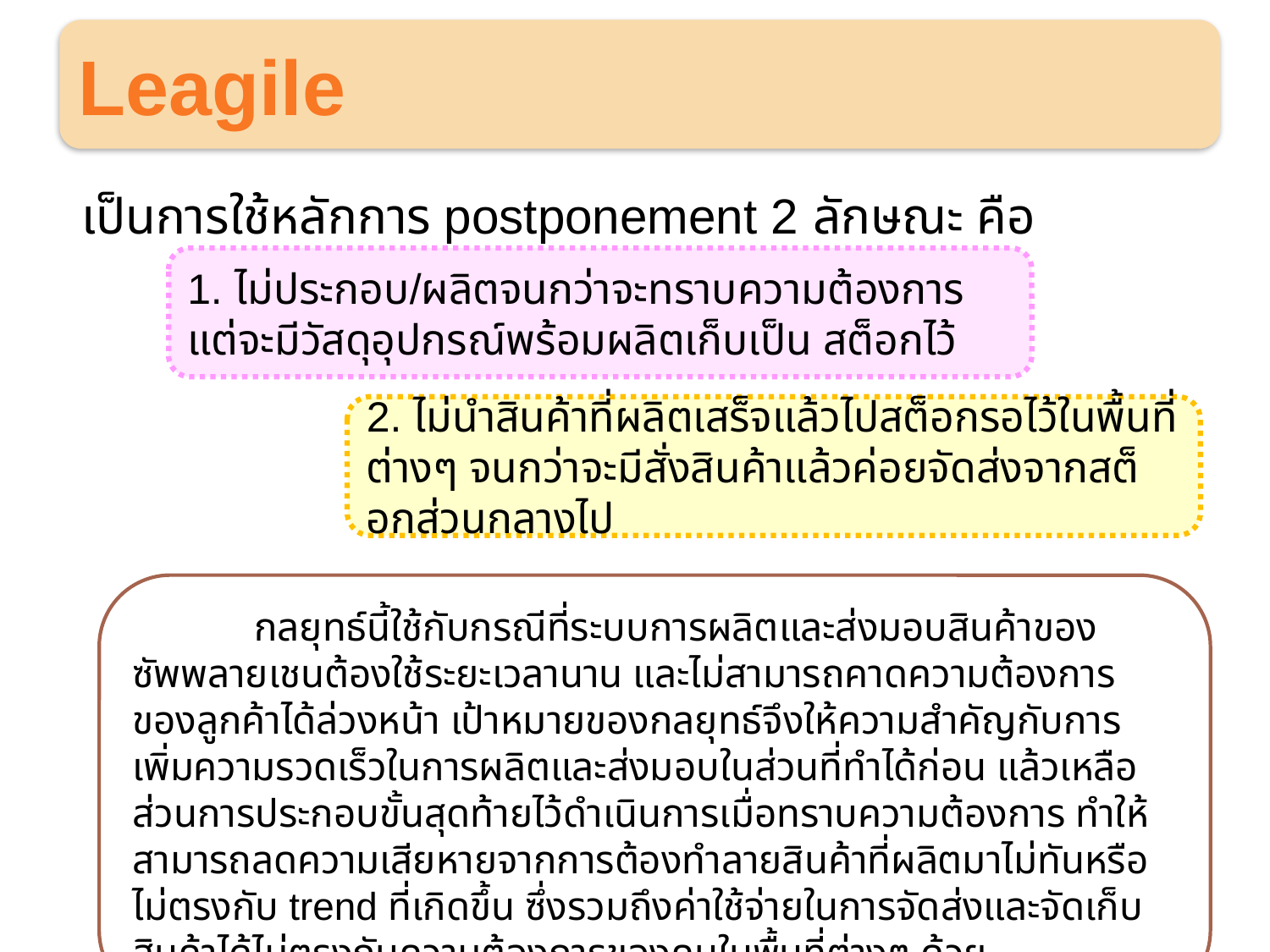

Leagile
เป็นการใช้หลักการ postponement 2 ลักษณะ คือ
1. ไม่ประกอบ/ผลิตจนกว่าจะทราบความต้องการ แต่จะมีวัสดุอุปกรณ์พร้อมผลิตเก็บเป็น สต็อกไว้
2. ไม่นำสินค้าที่ผลิตเสร็จแล้วไปสต็อกรอไว้ในพื้นที่ต่างๆ จนกว่าจะมีสั่งสินค้าแล้วค่อยจัดส่งจากสต็อกส่วนกลางไป
            กลยุทธ์นี้ใช้กับกรณีที่ระบบการผลิตและส่งมอบสินค้าของซัพพลายเชนต้องใช้ระยะเวลานาน และไม่สามารถคาดความต้องการของลูกค้าได้ล่วงหน้า เป้าหมายของกลยุทธ์จึงให้ความสำคัญกับการเพิ่มความรวดเร็วในการผลิตและส่งมอบในส่วนที่ทำได้ก่อน แล้วเหลือส่วนการประกอบขั้นสุดท้ายไว้ดำเนินการเมื่อทราบความต้องการ ทำให้สามารถลดความเสียหายจากการต้องทำลายสินค้าที่ผลิตมาไม่ทันหรือไม่ตรงกับ trend ที่เกิดขึ้น ซึ่งรวมถึงค่าใช้จ่ายในการจัดส่งและจัดเก็บสินค้าได้ไม่ตรงกับความต้องการของคนในพื้นที่ต่างๆ ด้วย
51